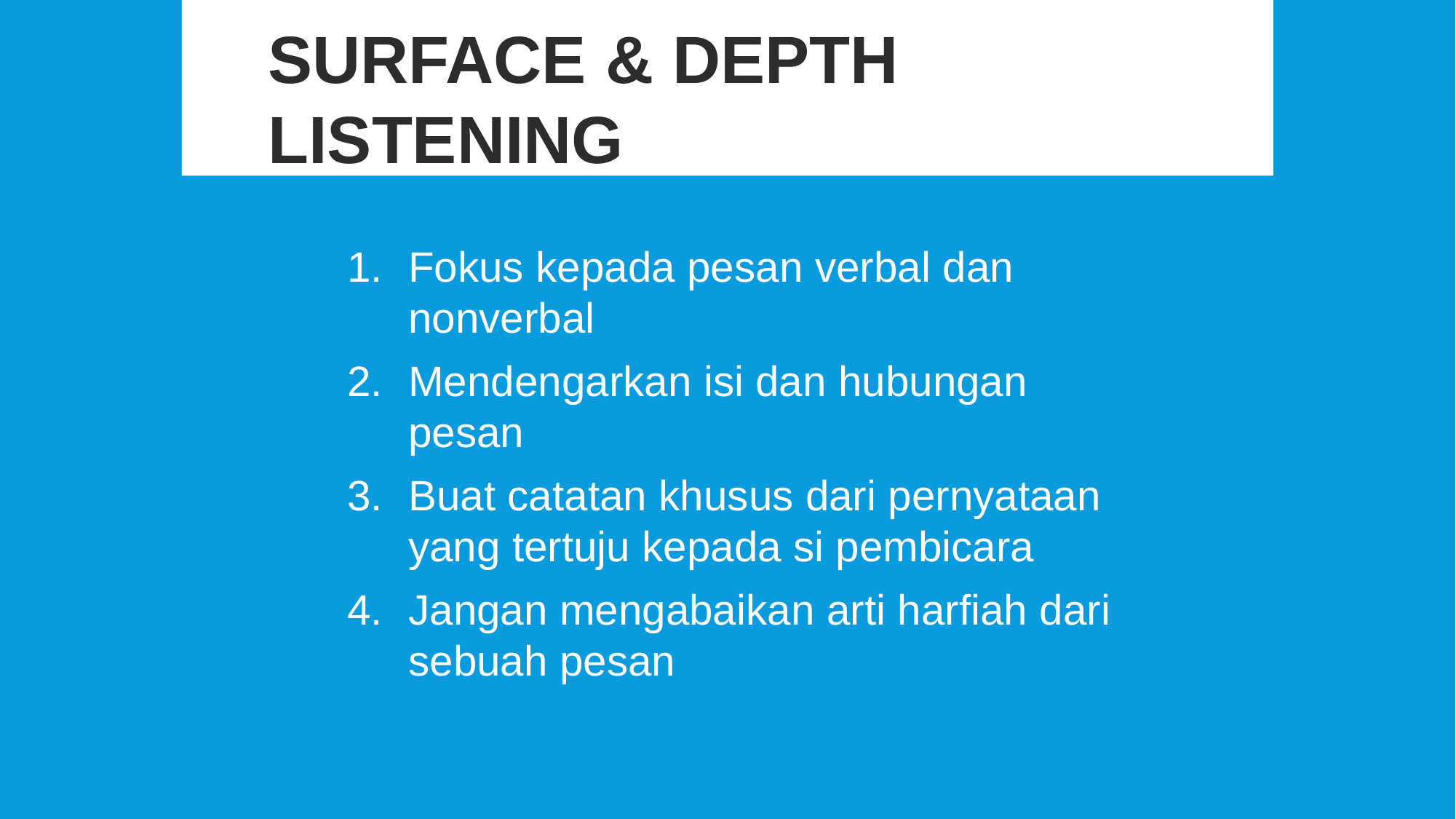

# Surface & Depth Listening
Fokus kepada pesan verbal dan  nonverbal
Mendengarkan isi dan hubungan pesan
Buat catatan khusus dari pernyataan  yang tertuju kepada si pembicara
Jangan mengabaikan arti harfiah dari  sebuah pesan